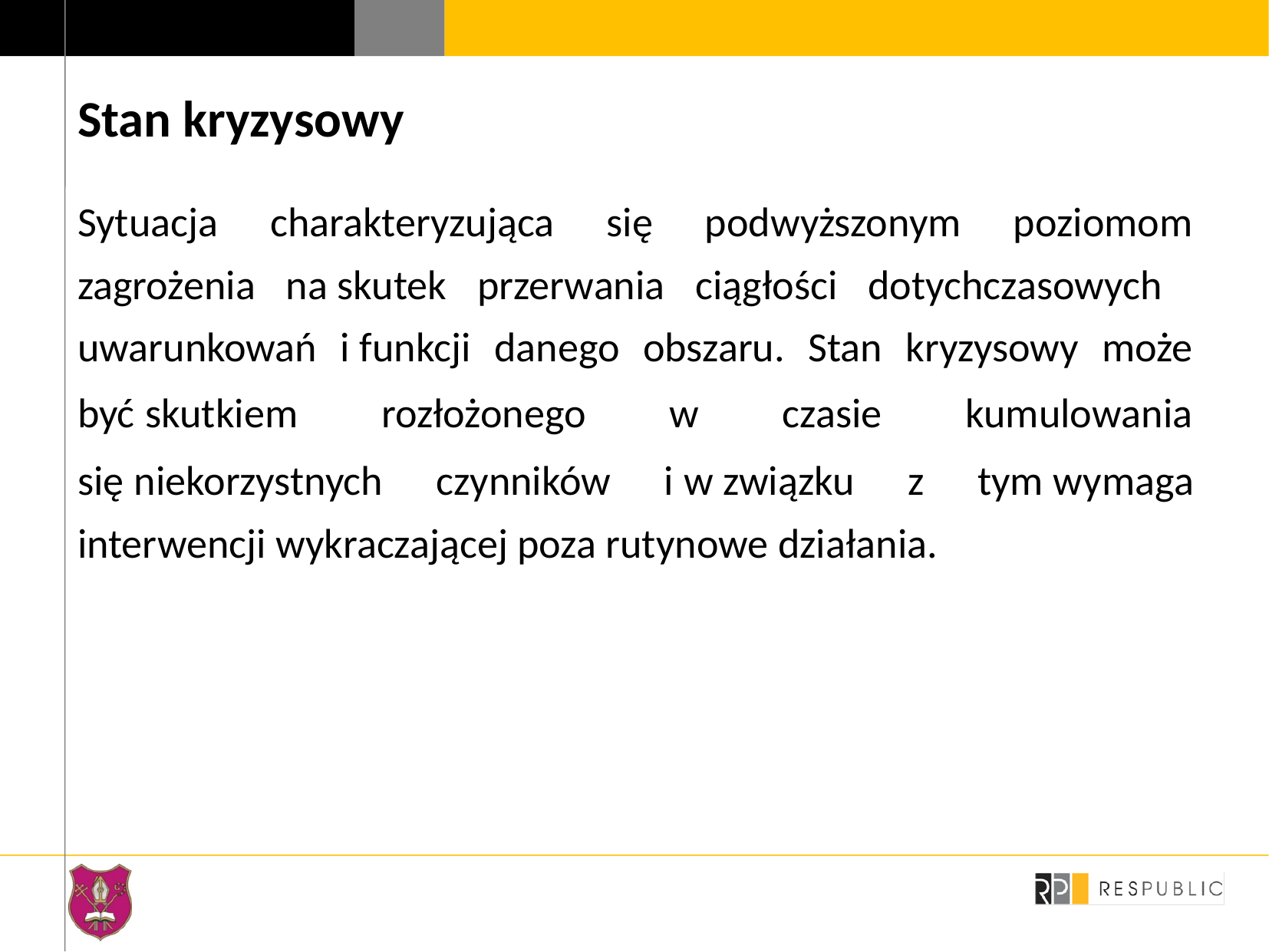

# Stan kryzysowy
Sytuacja charakteryzująca się podwyższonym poziomom zagrożenia na skutek przerwania ciągłości dotychczasowych  uwarunkowań i funkcji danego obszaru. Stan kryzysowy może być skutkiem rozłożonego w czasie kumulowania się niekorzystnych czynników i w związku z tym wymaga interwencji wykraczającej poza rutynowe działania.